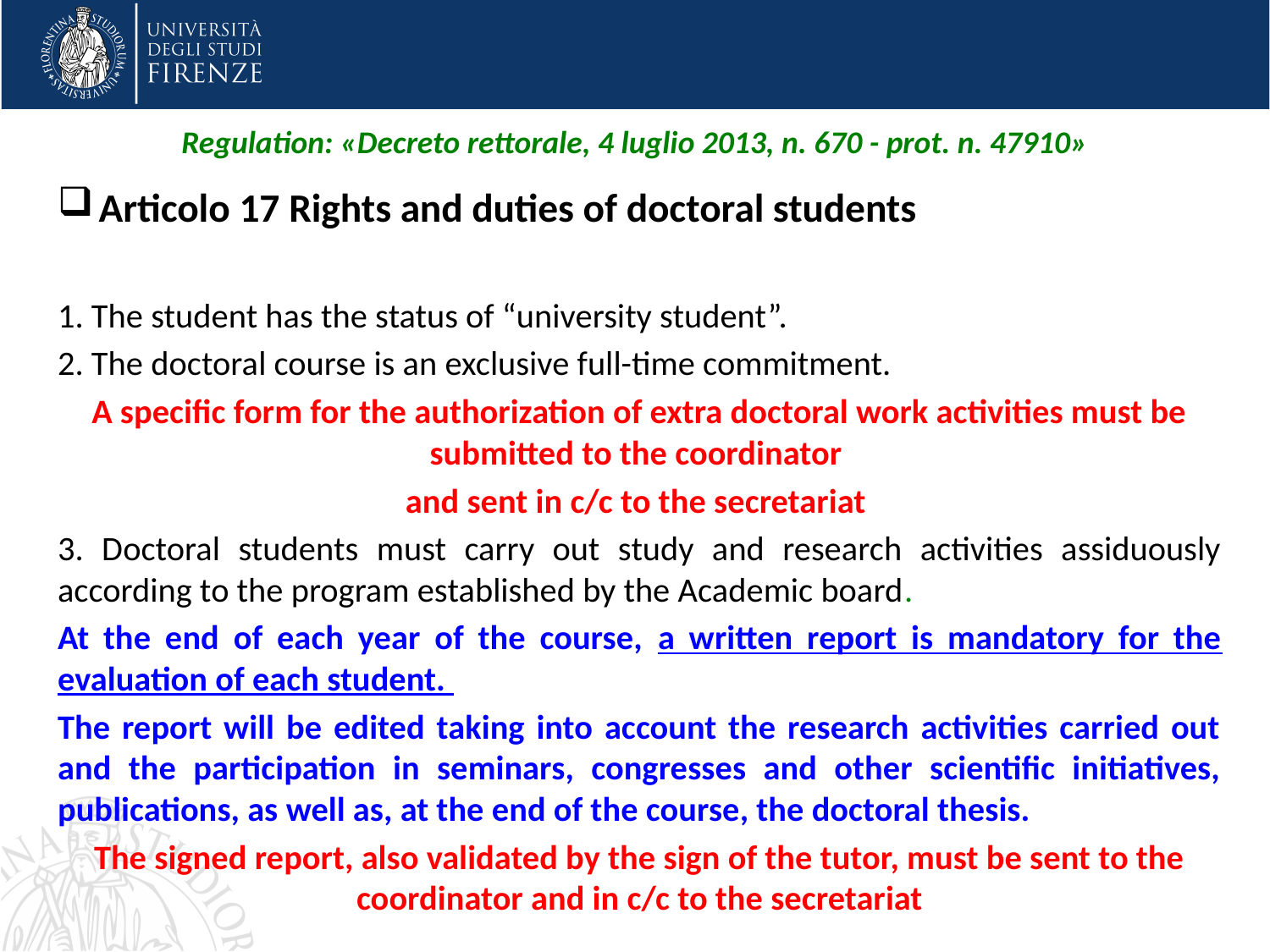

Regulation: «Decreto rettorale, 4 luglio 2013, n. 670 - prot. n. 47910»
Articolo 17 Rights and duties of doctoral students

1. The student has the status of “university student”.
2. The doctoral course is an exclusive full-time commitment.
A specific form for the authorization of extra doctoral work activities must be submitted to the coordinator
and sent in c/c to the secretariat
3. Doctoral students must carry out study and research activities assiduously according to the program established by the Academic board.
At the end of each year of the course, a written report is mandatory for the evaluation of each student.
The report will be edited taking into account the research activities carried out and the participation in seminars, congresses and other scientific initiatives, publications, as well as, at the end of the course, the doctoral thesis.
The signed report, also validated by the sign of the tutor, must be sent to the coordinator and in c/c to the secretariat